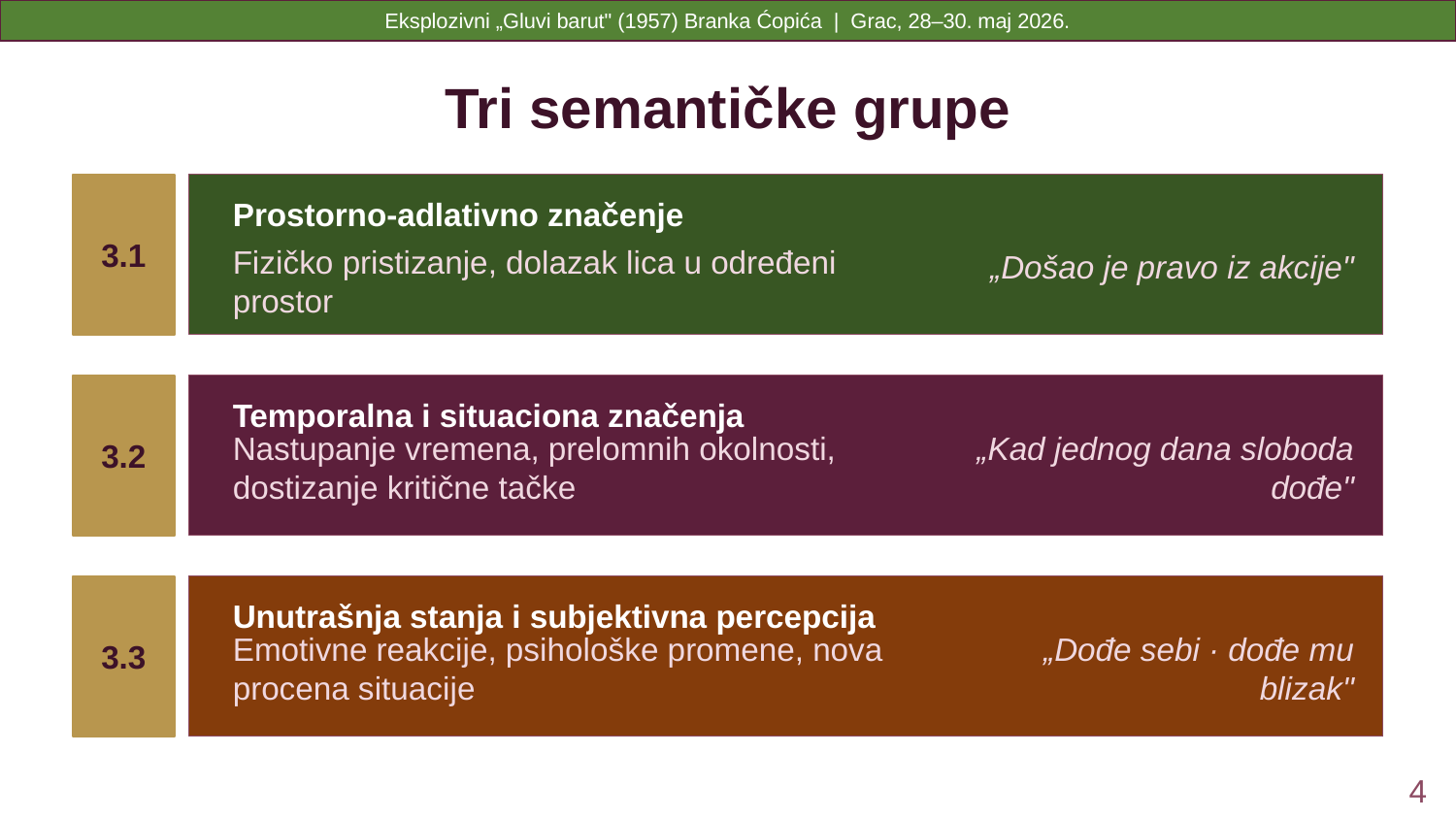

Eksplozivni „Gluvi barut" (1957) Branka Ćopića  |  Grac, 28–30. maj 2026.
Tri semantičke grupe

3.1

Prostorno-adlativno značenje
„Došao je pravo iz akcije"
Fizičko pristizanje, dolazak lica u određeni prostor

3.2

Temporalna i situaciona značenja
„Kad jednog dana sloboda dođe"
Nastupanje vremena, prelomnih okolnosti, dostizanje kritične tačke

3.3

Unutrašnja stanja i subjektivna percepcija
„Dođe sebi · dođe mu blizak"
Emotivne reakcije, psihološke promene, nova procena situacije
4